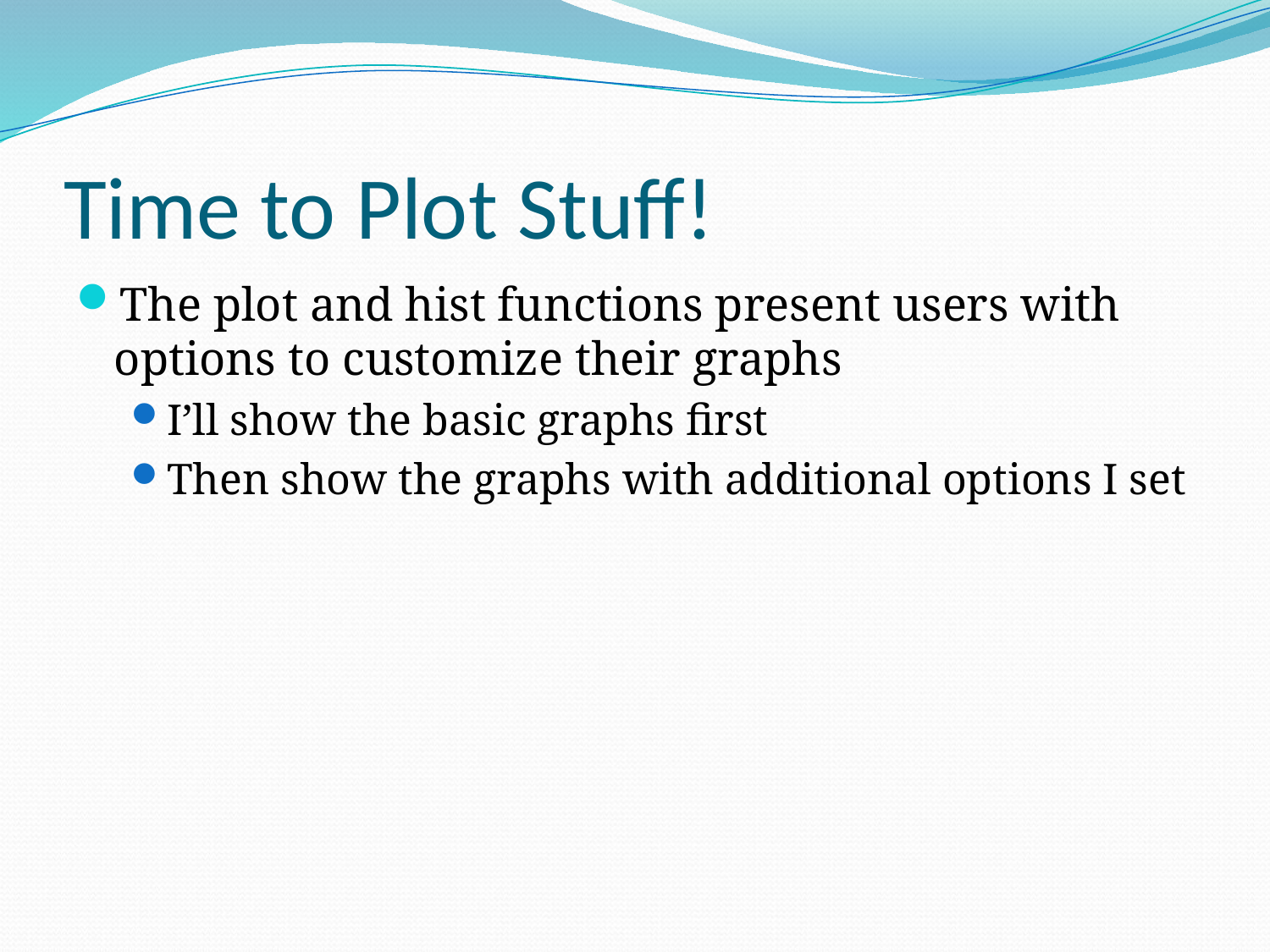

# Time to Plot Stuff!
The plot and hist functions present users with options to customize their graphs
I’ll show the basic graphs first
Then show the graphs with additional options I set